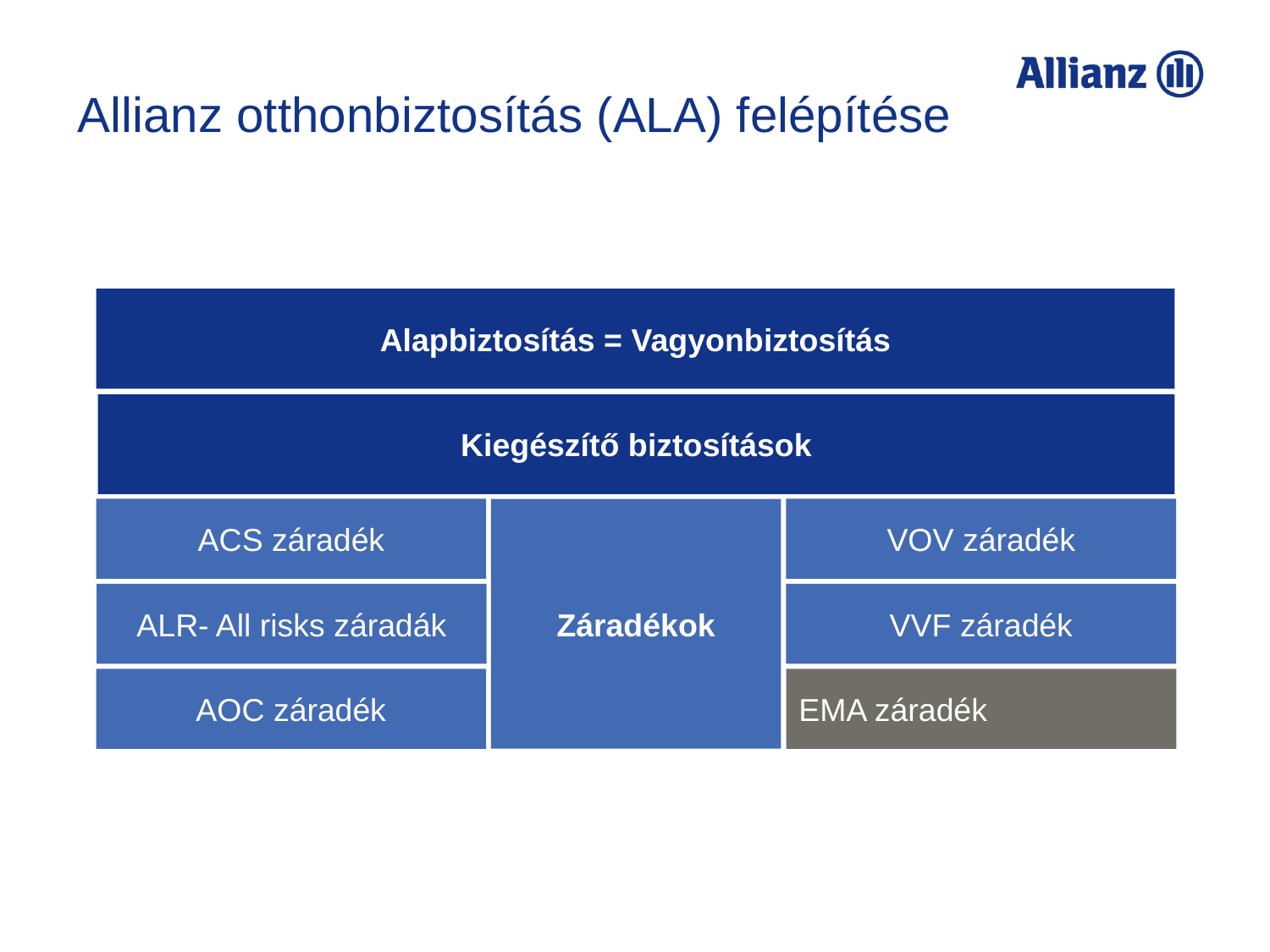

# Allianz otthonbiztosítás (ALA) felépítése
Alapbiztosítás = Vagyonbiztosítás
Kiegészítő biztosítások
ACS záradék
VOV záradék
Záradékok
ALR- All risks záradák
VVF záradék
AOC záradék
EMA záradék